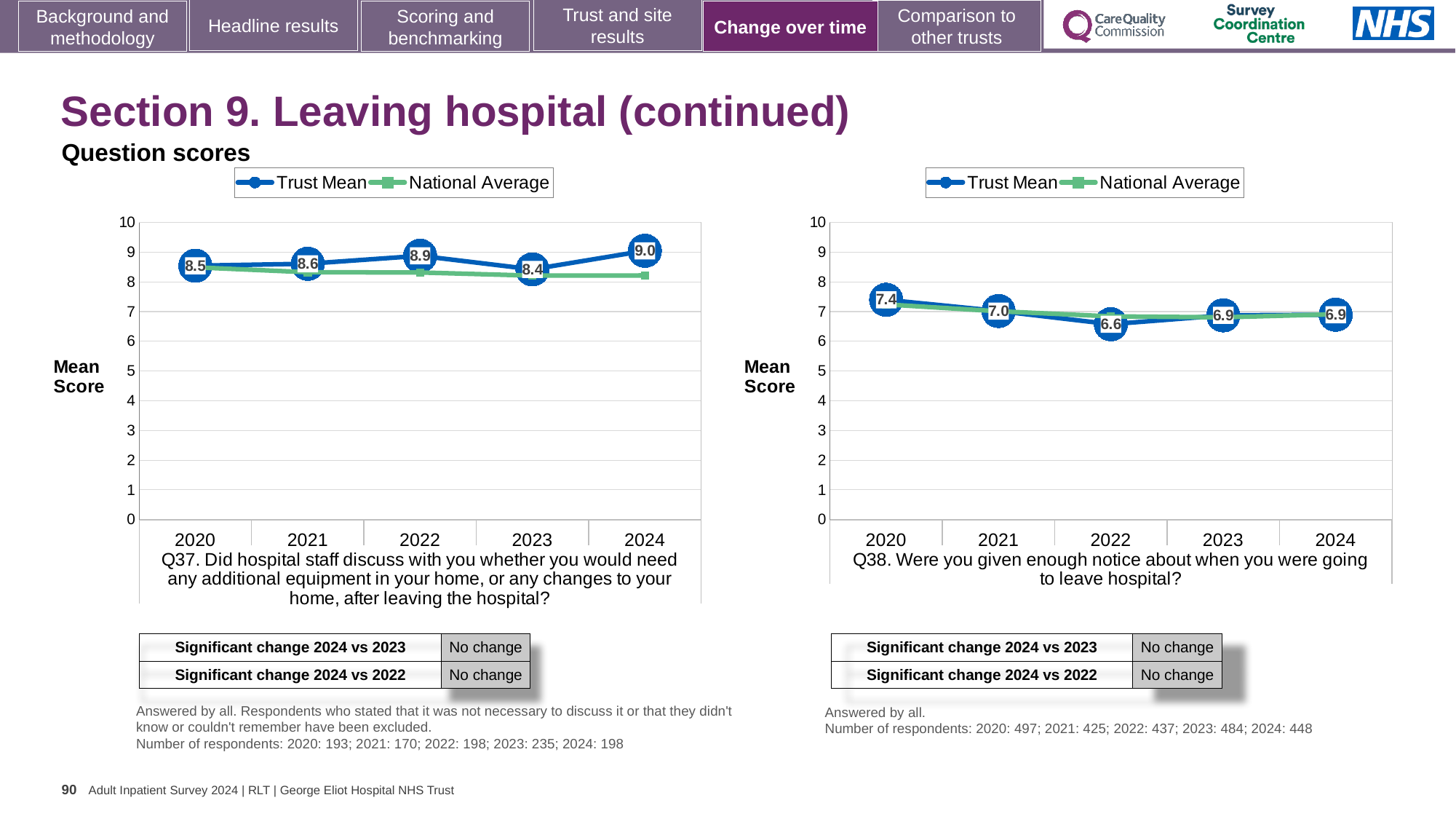

# Section 9. Leaving hospital (continued)
Question scores

### Chart

| Category | Trust Mean | National Average |
|---|---|---|
| 2020 | 8.545116979063014 | 8.490321820569648 |
| 2021 | 8.61018275920283 | 8.325088969043222 |
| 2022 | 8.877820569237725 | 8.316835780272935 |
| 2023 | 8.422971469091744 | 8.211620135815137 |
| 2024 | 9.047555736832727 | 8.2169881909637 |

### Chart

| Category | Trust Mean | National Average |
|---|---|---|
| 2020 | 7.398331158100032 | 7.242264888289665 |
| 2021 | 7.020786172314224 | 7.011623849735098 |
| 2022 | 6.576311200473151 | 6.839223856844479 |
| 2023 | 6.874583634965599 | 6.807026325349589 |
| 2024 | 6.895766622166202 | 6.911855780507437 |
| Significant change 2024 vs 2023 | No change |
| --- | --- |
| Significant change 2024 vs 2022 | No change |
| Significant change 2024 vs 2023 | No change |
| --- | --- |
| Significant change 2024 vs 2022 | No change |
Answered by all. Respondents who stated that it was not necessary to discuss it or that they didn't know or couldn't remember have been excluded.
Number of respondents: 2020: 193; 2021: 170; 2022: 198; 2023: 235; 2024: 198

Answered by all.
Number of respondents: 2020: 497; 2021: 425; 2022: 437; 2023: 484; 2024: 448

90